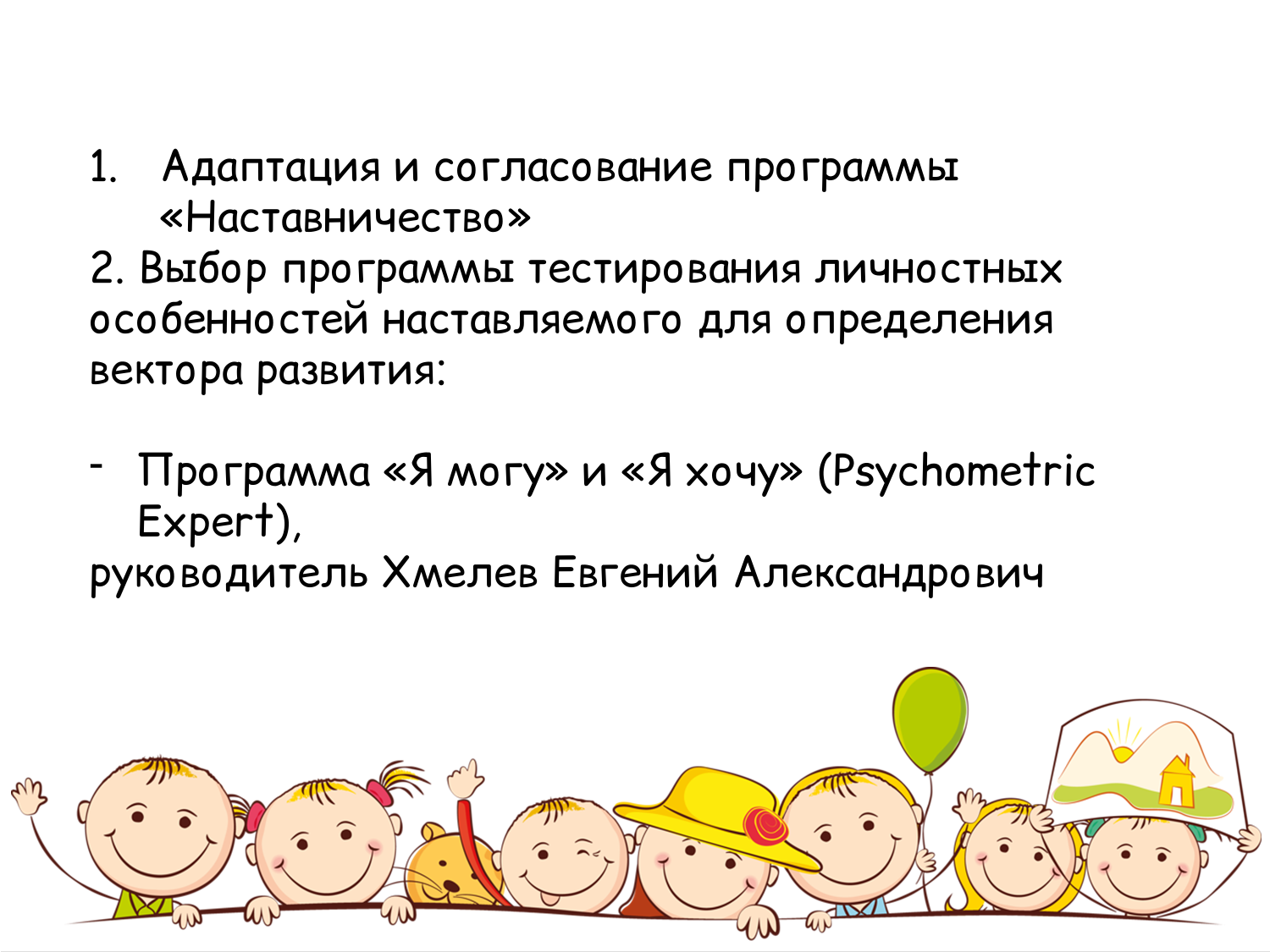

Адаптация и согласование программы «Наставничество»
2. Выбор программы тестирования личностных особенностей наставляемого для определения вектора развития:

Программа «Я могу» и «Я хочу» (Psychometric Expert),
руководитель Хмелев Евгений Александрович